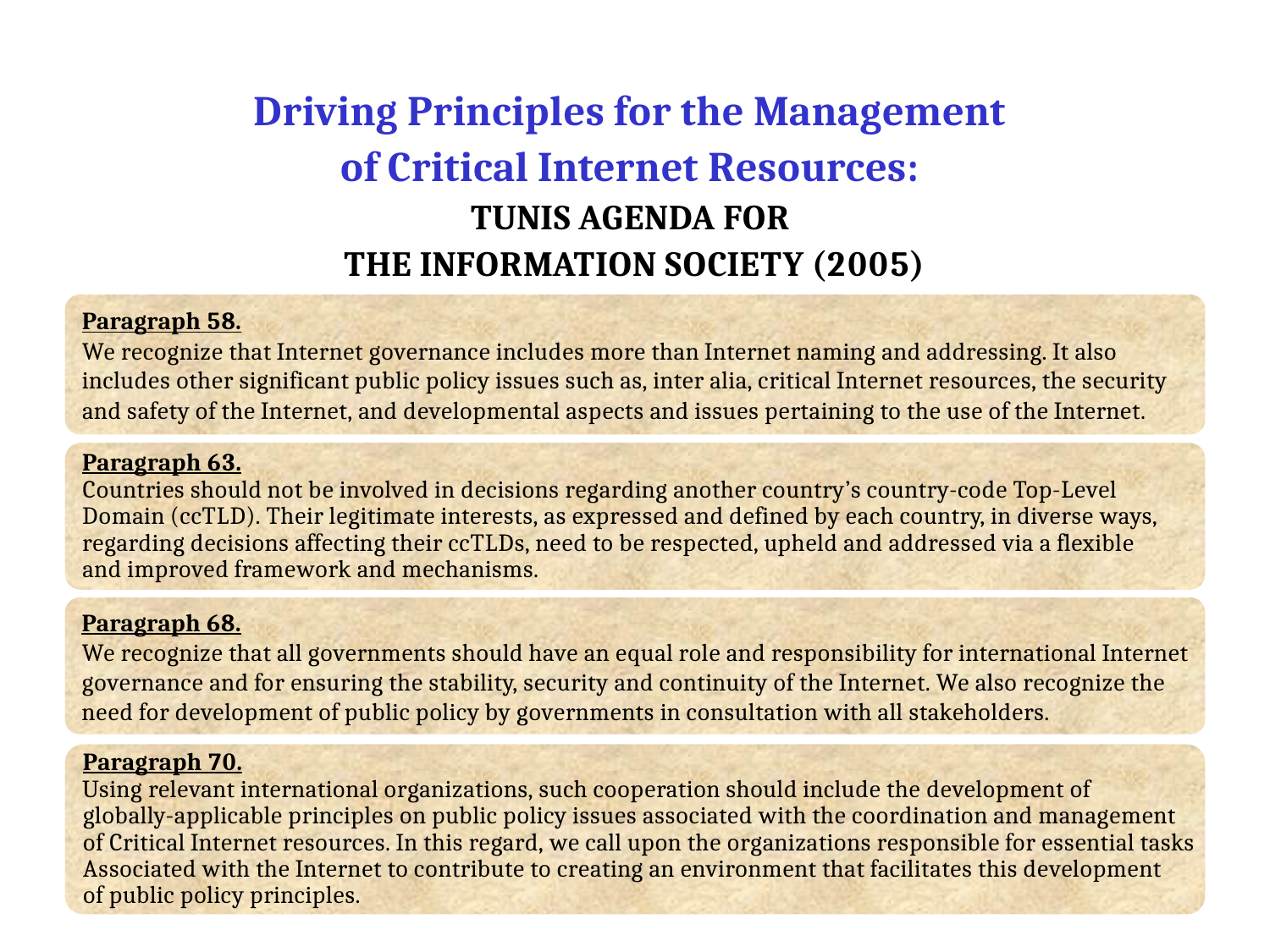

Driving Principles for the Management
of Critical Internet Resources:
TUNIS AGENDA FOR
THE INFORMATION SOCIETY (2005)
Paragraph 58.
We recognize that Internet governance includes more than Internet naming and addressing. It also
includes other significant public policy issues such as, inter alia, critical Internet resources, the security
and safety of the Internet, and developmental aspects and issues pertaining to the use of the Internet.
Paragraph 63.
Countries should not be involved in decisions regarding another country’s country-code Top-Level
Domain (ccTLD). Their legitimate interests, as expressed and defined by each country, in diverse ways,
regarding decisions affecting their ccTLDs, need to be respected, upheld and addressed via a flexible
and improved framework and mechanisms.
Paragraph 68.
We recognize that all governments should have an equal role and responsibility for international Internet
governance and for ensuring the stability, security and continuity of the Internet. We also recognize the
need for development of public policy by governments in consultation with all stakeholders.
Paragraph 70.
Using relevant international organizations, such cooperation should include the development of
globally-applicable principles on public policy issues associated with the coordination and management
of Critical Internet resources. In this regard, we call upon the organizations responsible for essential tasks
Associated with the Internet to contribute to creating an environment that facilitates this development
of public policy principles.